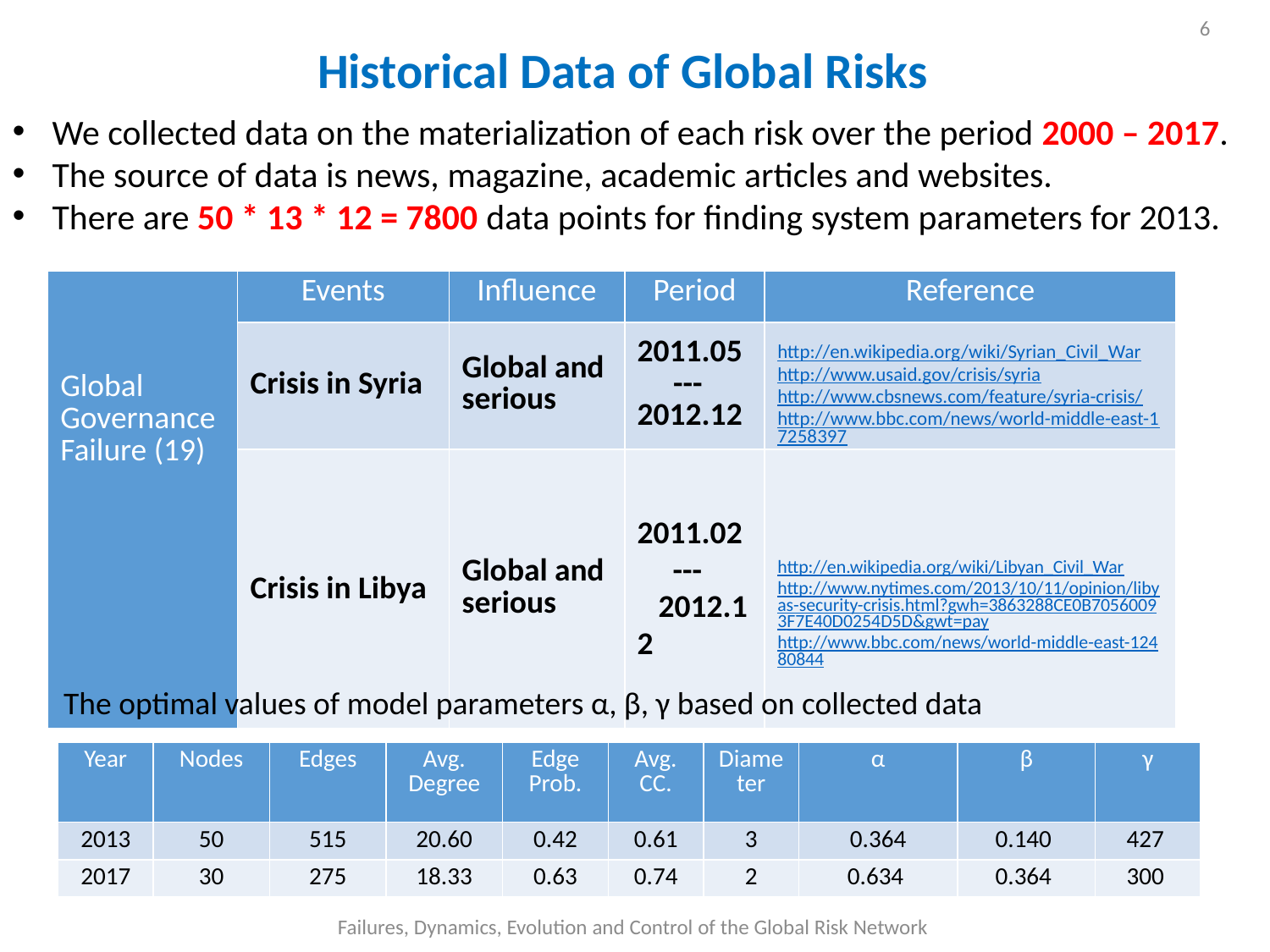

6
Historical Data of Global Risks
We collected data on the materialization of each risk over the period 2000 – 2017.
The source of data is news, magazine, academic articles and websites.
There are 50 * 13 * 12 = 7800 data points for finding system parameters for 2013.
| Global Governance Failure (19) | Events | Influence | Period | Reference |
| --- | --- | --- | --- | --- |
|  | Crisis in Syria | Global and serious | 2011.05 --- 2012.12 | http://en.wikipedia.org/wiki/Syrian\_Civil\_War http://www.usaid.gov/crisis/syria http://www.cbsnews.com/feature/syria-crisis/ http://www.bbc.com/news/world-middle-east-17258397 |
|  | Crisis in Libya | Global and serious | 2011.02 --- 2012.12 | http://en.wikipedia.org/wiki/Libyan\_Civil\_War http://www.nytimes.com/2013/10/11/opinion/libyas-security-crisis.html?gwh=3863288CE0B70560093F7E40D0254D5D&gwt=pay http://www.bbc.com/news/world-middle-east-12480844 |
The optimal values of model parameters α, β, γ based on collected data
| Year | Nodes | Edges | Avg. Degree | Edge Prob. | Avg. CC. | Diameter | α | β | γ |
| --- | --- | --- | --- | --- | --- | --- | --- | --- | --- |
| 2013 | 50 | 515 | 20.60 | 0.42 | 0.61 | 3 | 0.364 | 0.140 | 427 |
| 2017 | 30 | 275 | 18.33 | 0.63 | 0.74 | 2 | 0.634 | 0.364 | 300 |
Failures, Dynamics, Evolution and Control of the Global Risk Network